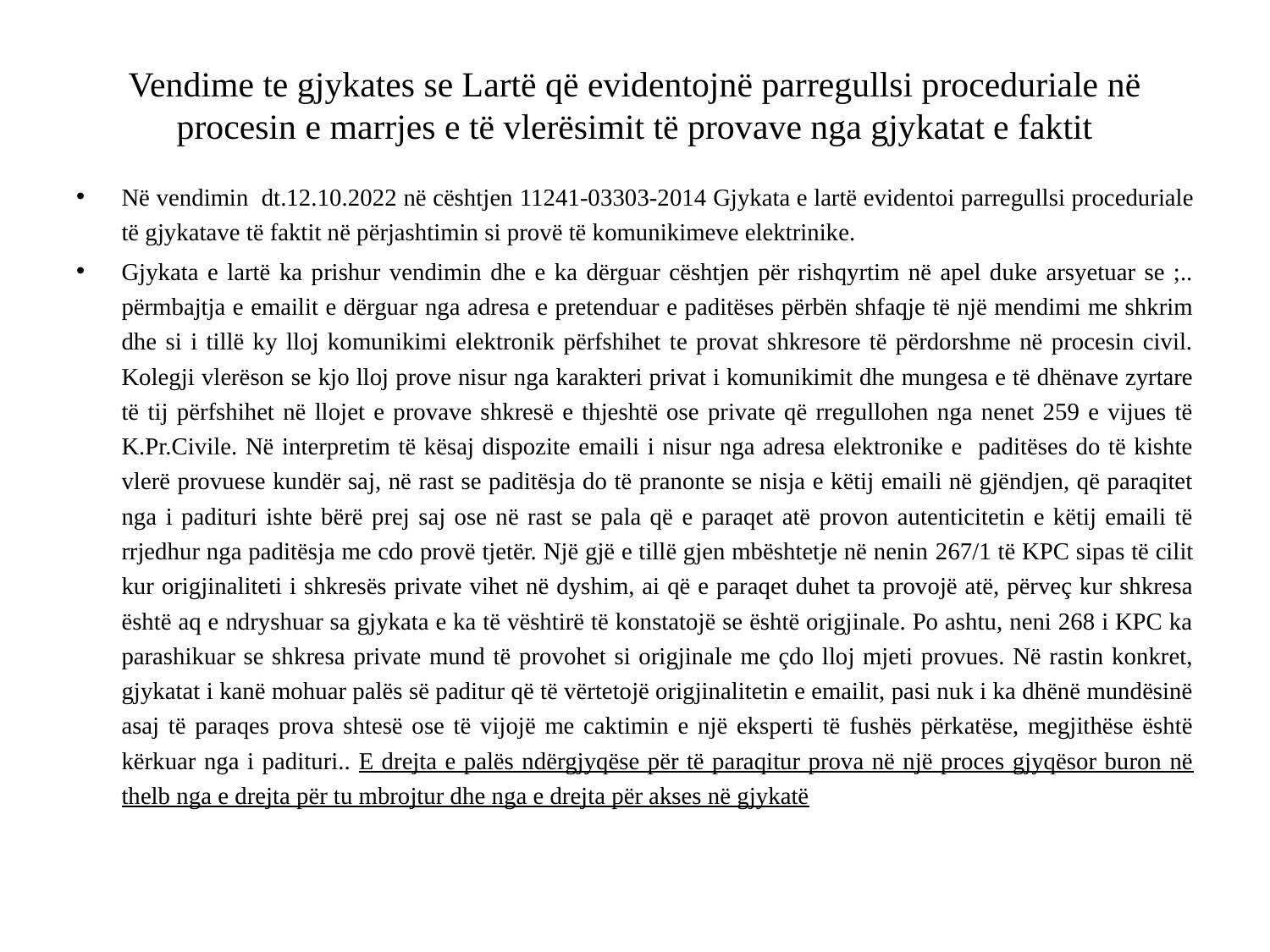

# Vendime te gjykates se Lartë që evidentojnë parregullsi proceduriale në procesin e marrjes e të vlerësimit të provave nga gjykatat e faktit
Në vendimin  dt.12.10.2022 në cështjen 11241-03303-2014 Gjykata e lartë evidentoi parregullsi proceduriale të gjykatave të faktit në përjashtimin si provë të komunikimeve elektrinike.
Gjykata e lartë ka prishur vendimin dhe e ka dërguar cështjen për rishqyrtim në apel duke arsyetuar se ;.. përmbajtja e emailit e dërguar nga adresa e pretenduar e paditëses përbën shfaqje të një mendimi me shkrim dhe si i tillë ky lloj komunikimi elektronik përfshihet te provat shkresore të përdorshme në procesin civil. Kolegji vlerëson se kjo lloj prove nisur nga karakteri privat i komunikimit dhe mungesa e të dhënave zyrtare të tij përfshihet në llojet e provave shkresë e thjeshtë ose private që rregullohen nga nenet 259 e vijues të K.Pr.Civile. Në interpretim të kësaj dispozite emaili i nisur nga adresa elektronike e  paditëses do të kishte vlerë provuese kundër saj, në rast se paditësja do të pranonte se nisja e këtij emaili në gjëndjen, që paraqitet nga i padituri ishte bërë prej saj ose në rast se pala që e paraqet atë provon autenticitetin e këtij emaili të rrjedhur nga paditësja me cdo provë tjetër. Një gjë e tillë gjen mbështetje në nenin 267/1 të KPC sipas të cilit kur origjinaliteti i shkresës private vihet në dyshim, ai që e paraqet duhet ta provojë atë, përveç kur shkresa është aq e ndryshuar sa gjykata e ka të vështirë të konstatojë se është origjinale. Po ashtu, neni 268 i KPC ka parashikuar se shkresa private mund të provohet si origjinale me çdo lloj mjeti provues. Në rastin konkret, gjykatat i kanë mohuar palës së paditur që të vërtetojë origjinalitetin e emailit, pasi nuk i ka dhënë mundësinë asaj të paraqes prova shtesë ose të vijojë me caktimin e një eksperti të fushës përkatëse, megjithëse është kërkuar nga i padituri.. E drejta e palës ndërgjyqëse për të paraqitur prova në një proces gjyqësor buron në thelb nga e drejta për tu mbrojtur dhe nga e drejta për akses në gjykatë